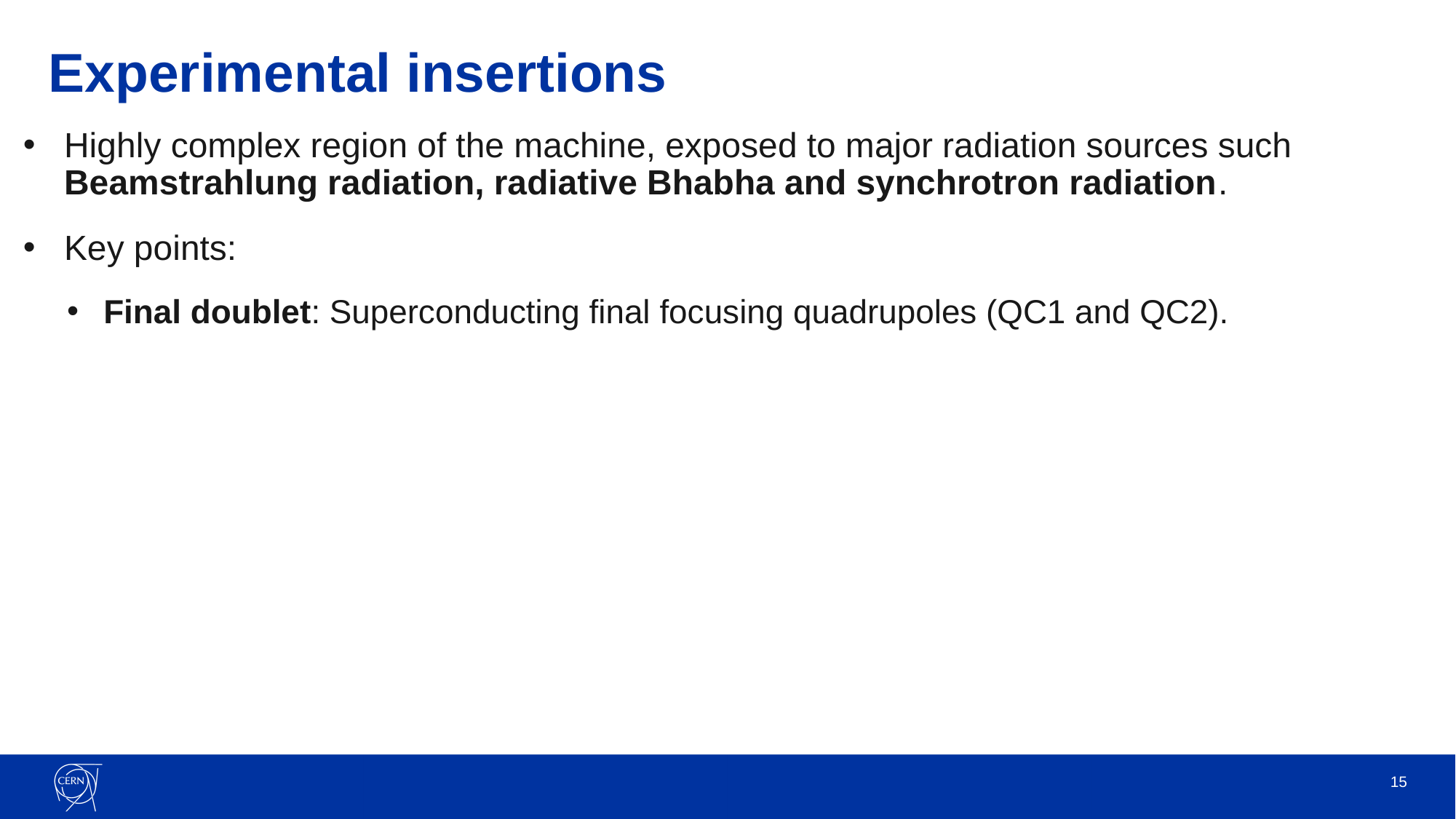

# Experimental insertions
Highly complex region of the machine, exposed to major radiation sources such Beamstrahlung radiation, radiative Bhabha and synchrotron radiation.
Key points:
Final doublet: Superconducting final focusing quadrupoles (QC1 and QC2).

15